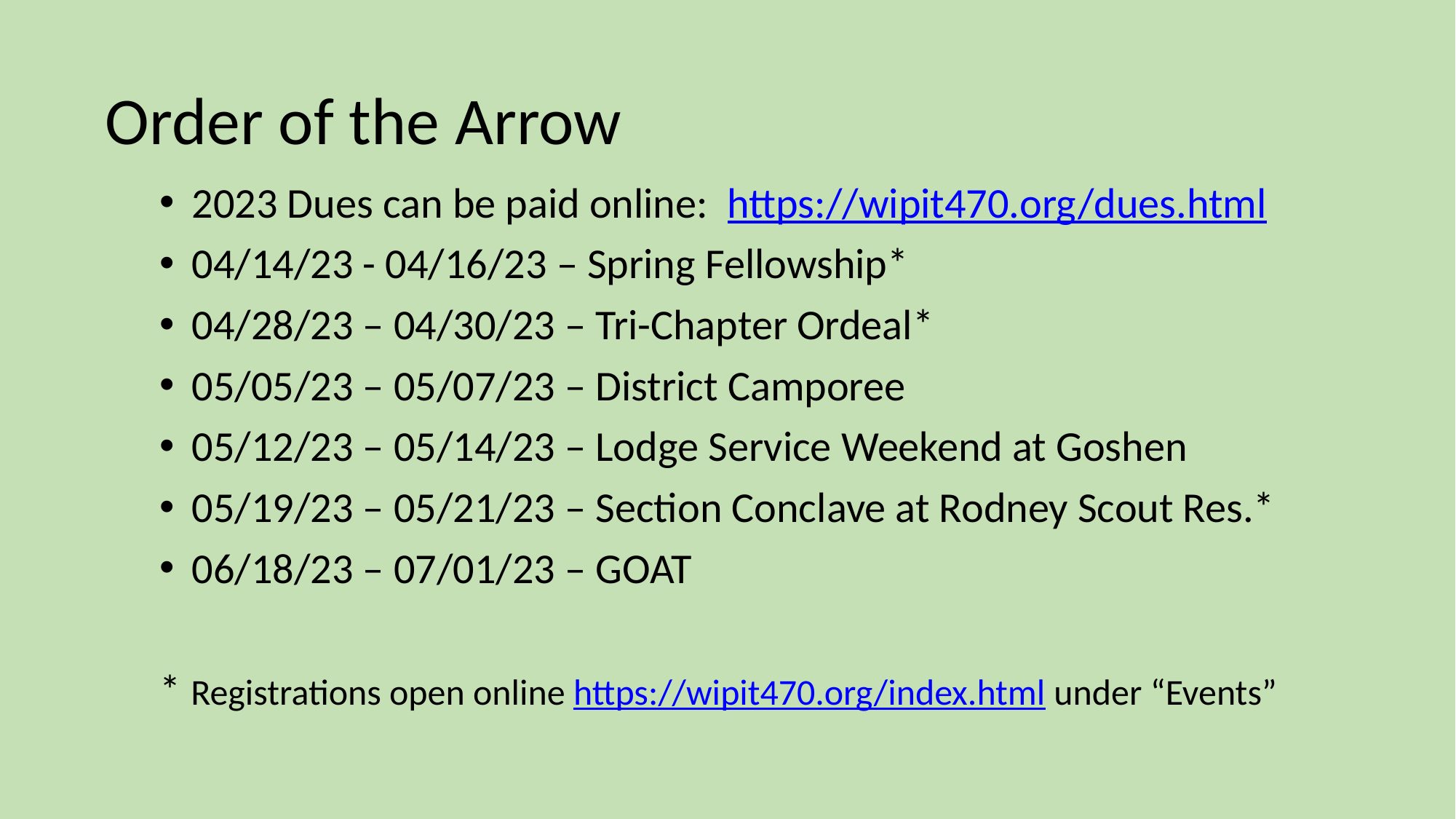

# Order of the Arrow
2023 Dues can be paid online:  https://wipit470.org/dues.html
04/14/23 - 04/16/23 – Spring Fellowship*
04/28/23 – 04/30/23 – Tri-Chapter Ordeal*
05/05/23 – 05/07/23 – District Camporee
05/12/23 – 05/14/23 – Lodge Service Weekend at Goshen
05/19/23 – 05/21/23 – Section Conclave at Rodney Scout Res.*
06/18/23 – 07/01/23 – GOAT

* Registrations open online https://wipit470.org/index.html under “Events”